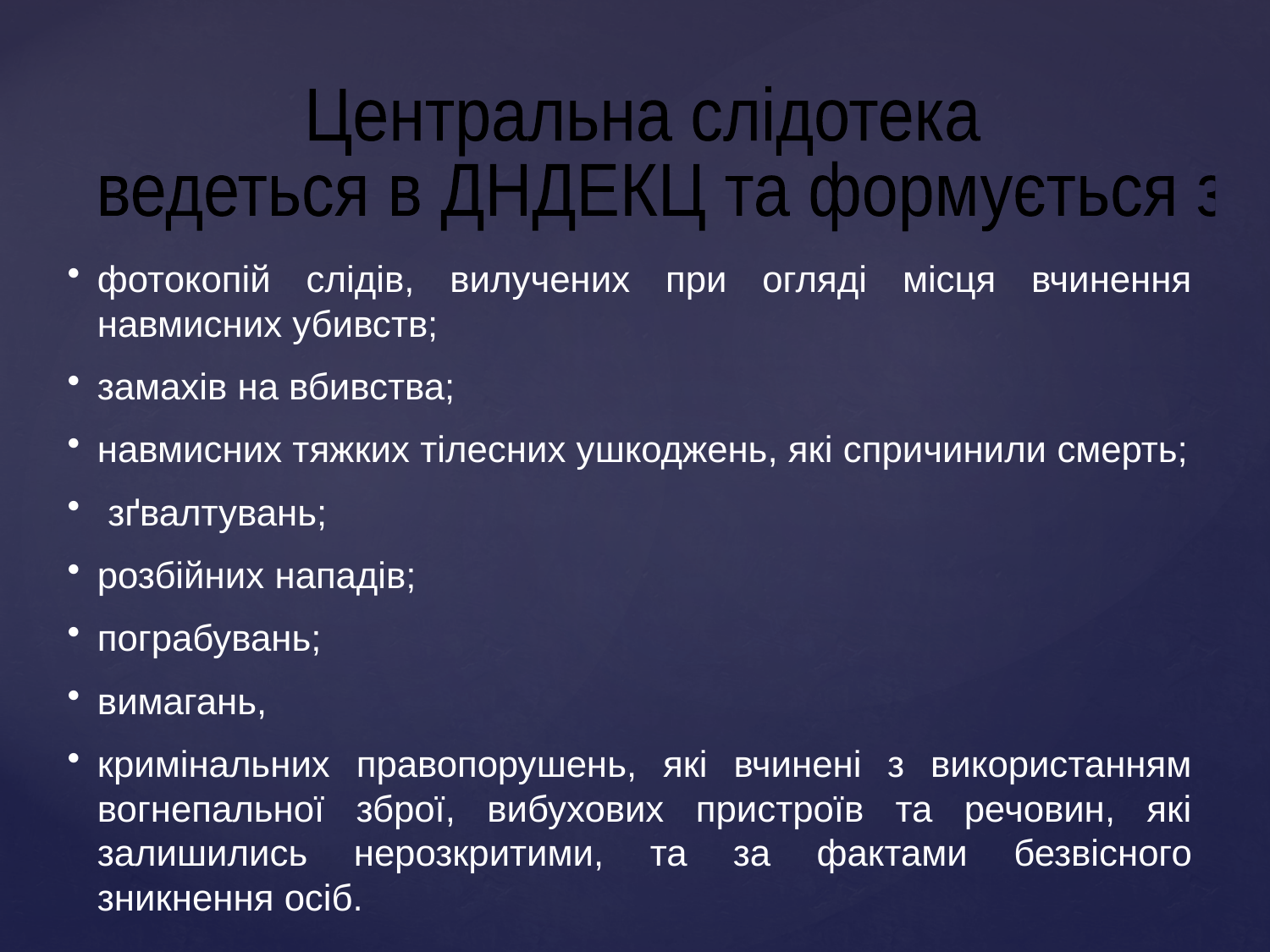

Центральна слідотека
 ведеться в ДНДЕКЦ та формується з
фотокопій слідів, вилучених при огляді місця вчинення навмисних убивств;
замахів на вбивства;
навмисних тяжких тілесних ушкоджень, які спричинили смерть;
 зґвалтувань;
розбійних нападів;
пограбувань;
вимагань,
кримінальних правопорушень, які вчинені з використанням вогнепальної зброї, вибухових пристроїв та речовин, які залишились нерозкритими, та за фактами безвісного зникнення осіб.